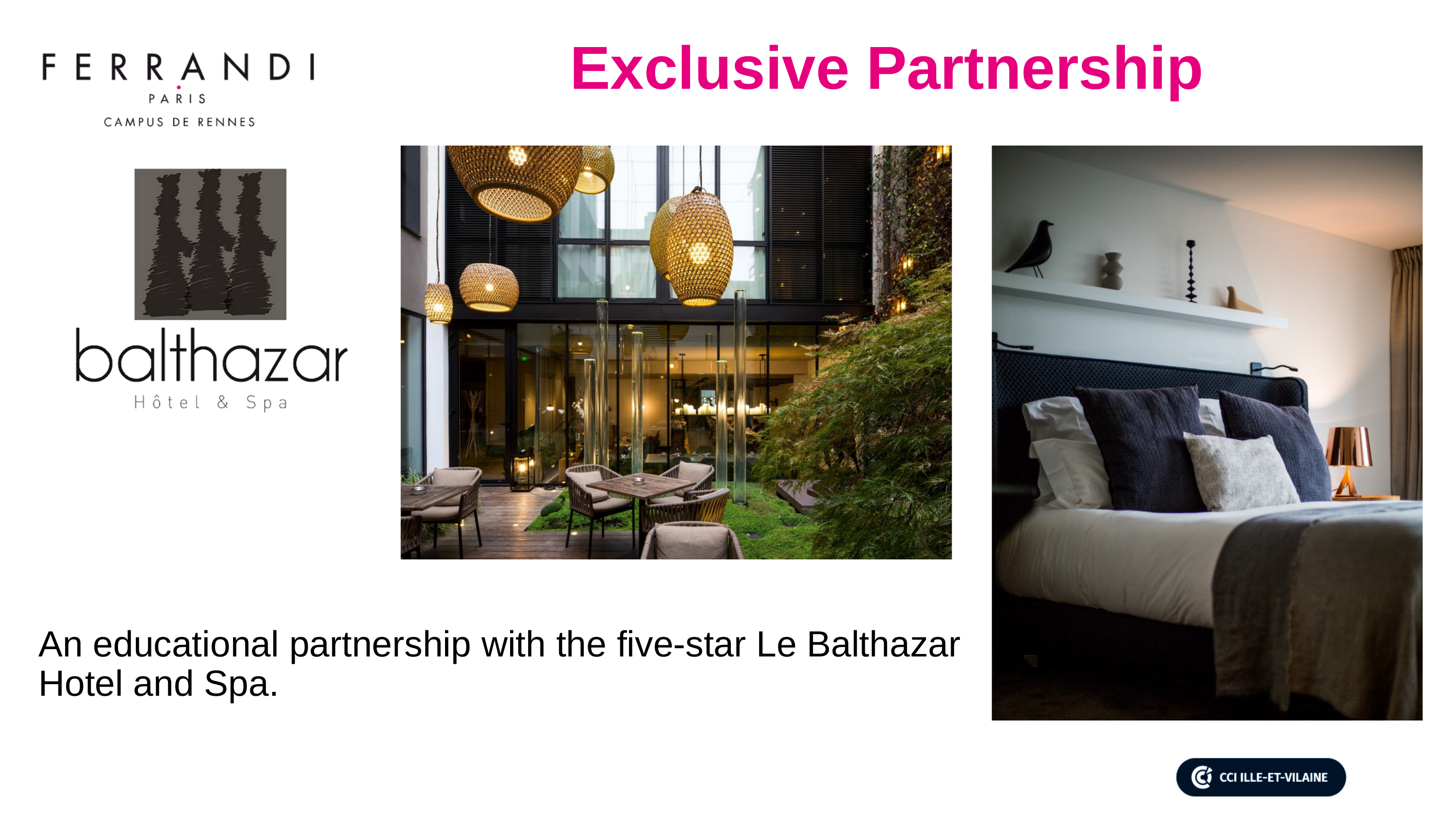

Exclusive Partnership

An educational partnership with the five-star Le Balthazar Hotel and Spa.